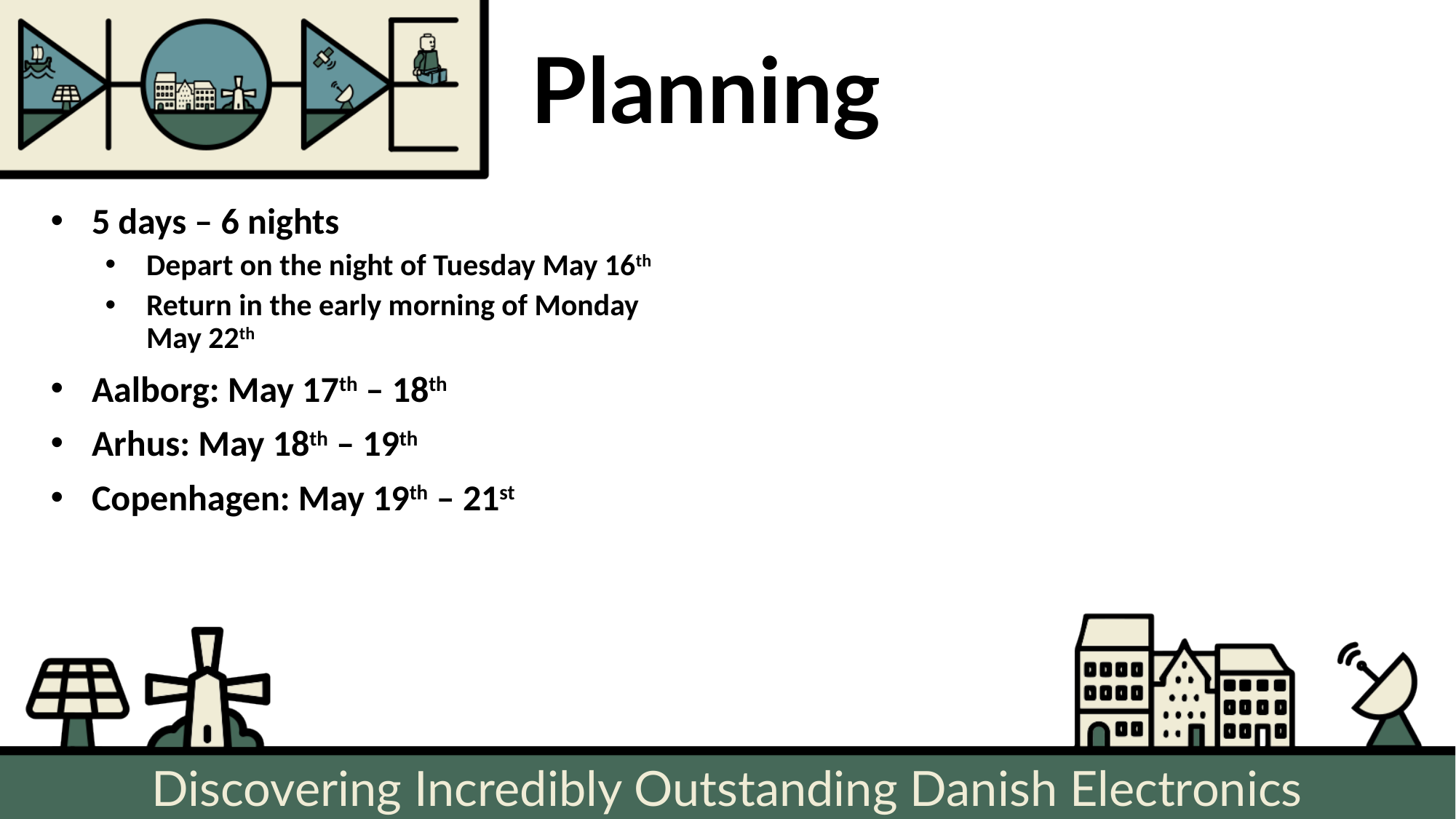

# Planning
5 days – 6 nights
Depart on the night of Tuesday May 16th
Return in the early morning of Monday May 22th
Aalborg: May 17th – 18th
Arhus: May 18th – 19th
Copenhagen: May 19th – 21st

Discovering Incredibly Outstanding Danish Electronics